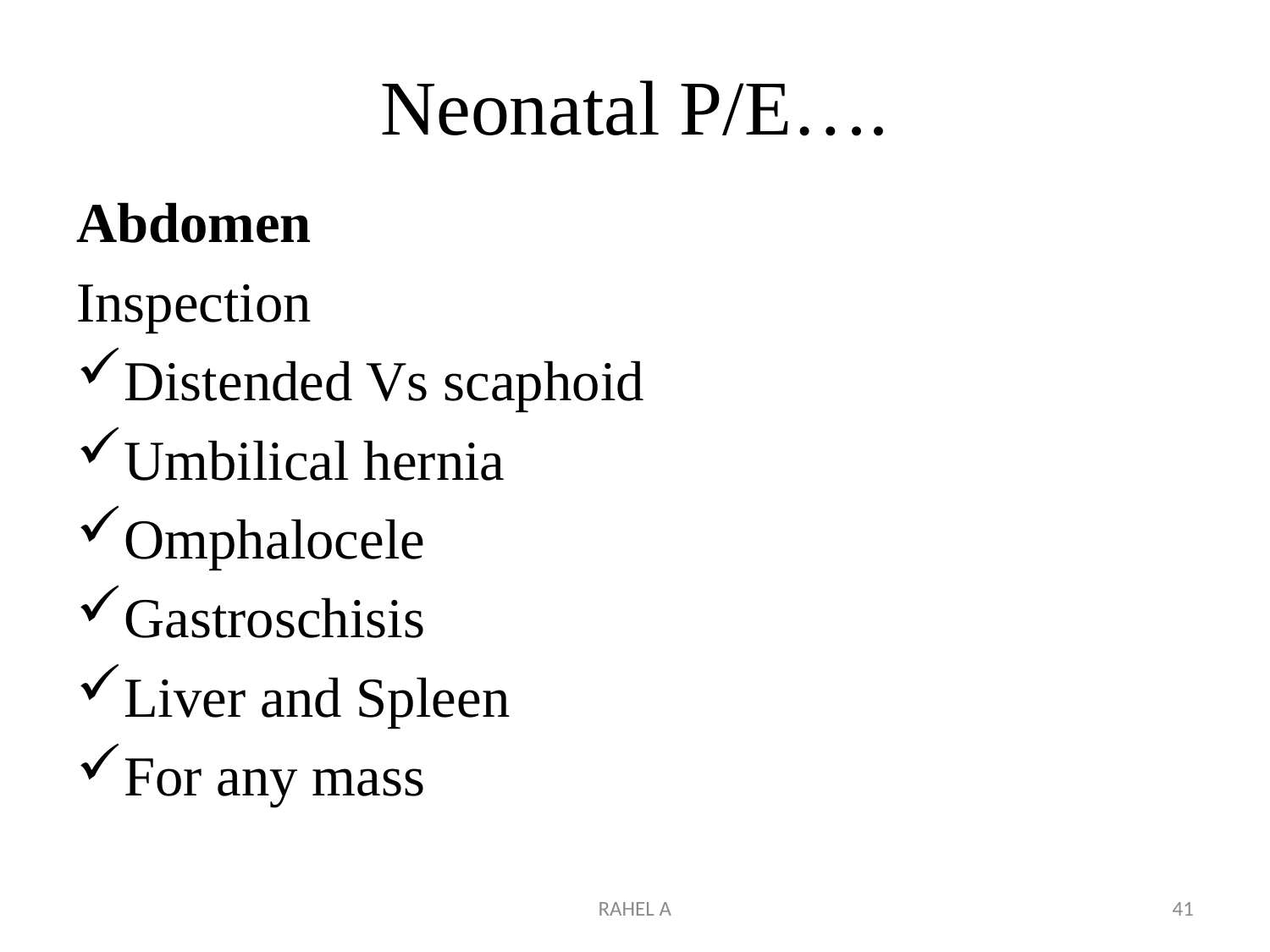

# Neonatal P/E….
Abdomen
Inspection
Distended Vs scaphoid
Umbilical hernia
Omphalocele
Gastroschisis
Liver and Spleen
For any mass

RAHEL A
41